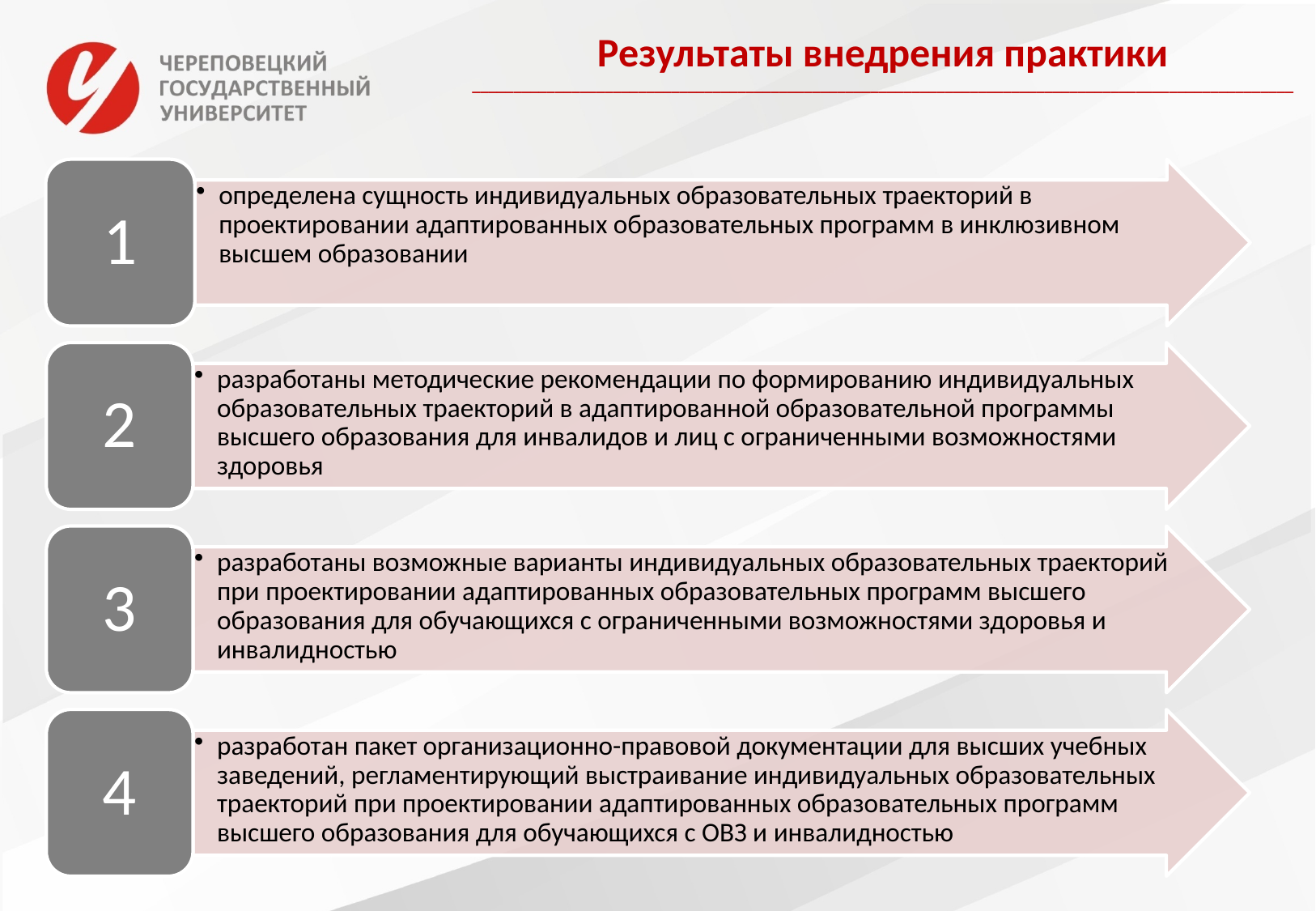

Результаты внедрения практики
___________________________________________________________________________________________________
определена сущность индивидуальных образовательных траекторий в проектировании адаптированных образовательных программ в инклюзивном высшем образовании
1
разработаны методические рекомендации по формированию индивидуальных образовательных траекторий в адаптированной образовательной программы высшего образования для инвалидов и лиц с ограниченными возможностями здоровья
2
разработаны возможные варианты индивидуальных образовательных траекторий при проектировании адаптированных образовательных программ высшего образования для обучающихся с ограниченными возможностями здоровья и инвалидностью
3
разработан пакет организационно-правовой документации для высших учебных заведений, регламентирующий выстраивание индивидуальных образовательных траекторий при проектировании адаптированных образовательных программ высшего образования для обучающихся с ОВЗ и инвалидностью
4